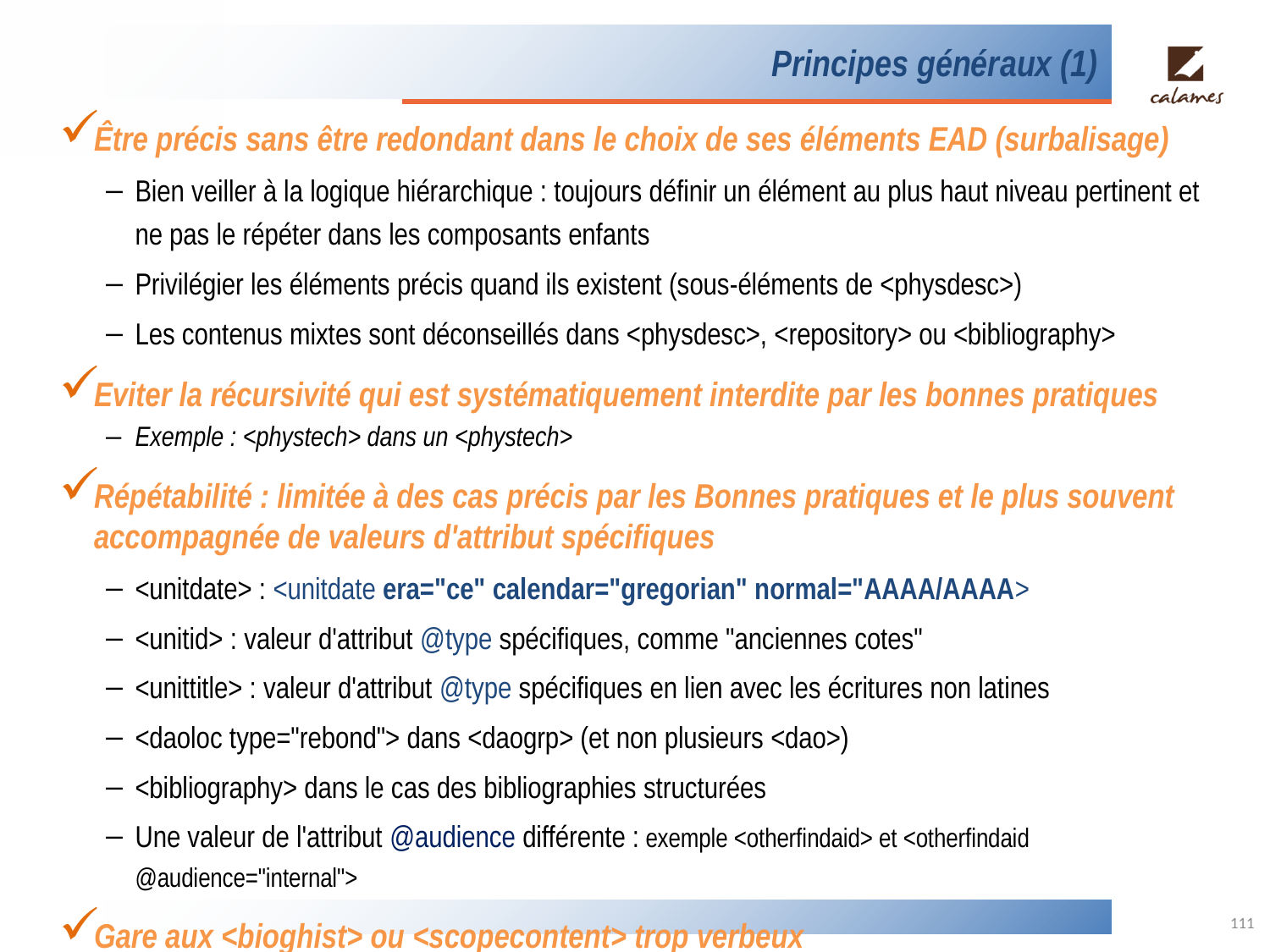

# Principes généraux (1)
Être précis sans être redondant dans le choix de ses éléments EAD (surbalisage)
Bien veiller à la logique hiérarchique : toujours définir un élément au plus haut niveau pertinent et ne pas le répéter dans les composants enfants
Privilégier les éléments précis quand ils existent (sous-éléments de <physdesc>)
Les contenus mixtes sont déconseillés dans <physdesc>, <repository> ou <bibliography>
Eviter la récursivité qui est systématiquement interdite par les bonnes pratiques
Exemple : <phystech> dans un <phystech>
Répétabilité : limitée à des cas précis par les Bonnes pratiques et le plus souvent accompagnée de valeurs d'attribut spécifiques
<unitdate> : <unitdate era="ce" calendar="gregorian" normal="AAAA/AAAA>
<unitid> : valeur d'attribut @type spécifiques, comme "anciennes cotes"
<unittitle> : valeur d'attribut @type spécifiques en lien avec les écritures non latines
<daoloc type="rebond"> dans <daogrp> (et non plusieurs <dao>)
<bibliography> dans le cas des bibliographies structurées
Une valeur de l'attribut @audience différente : exemple <otherfindaid> et <otherfindaid @audience="internal">
Gare aux <bioghist> ou <scopecontent> trop verbeux
111